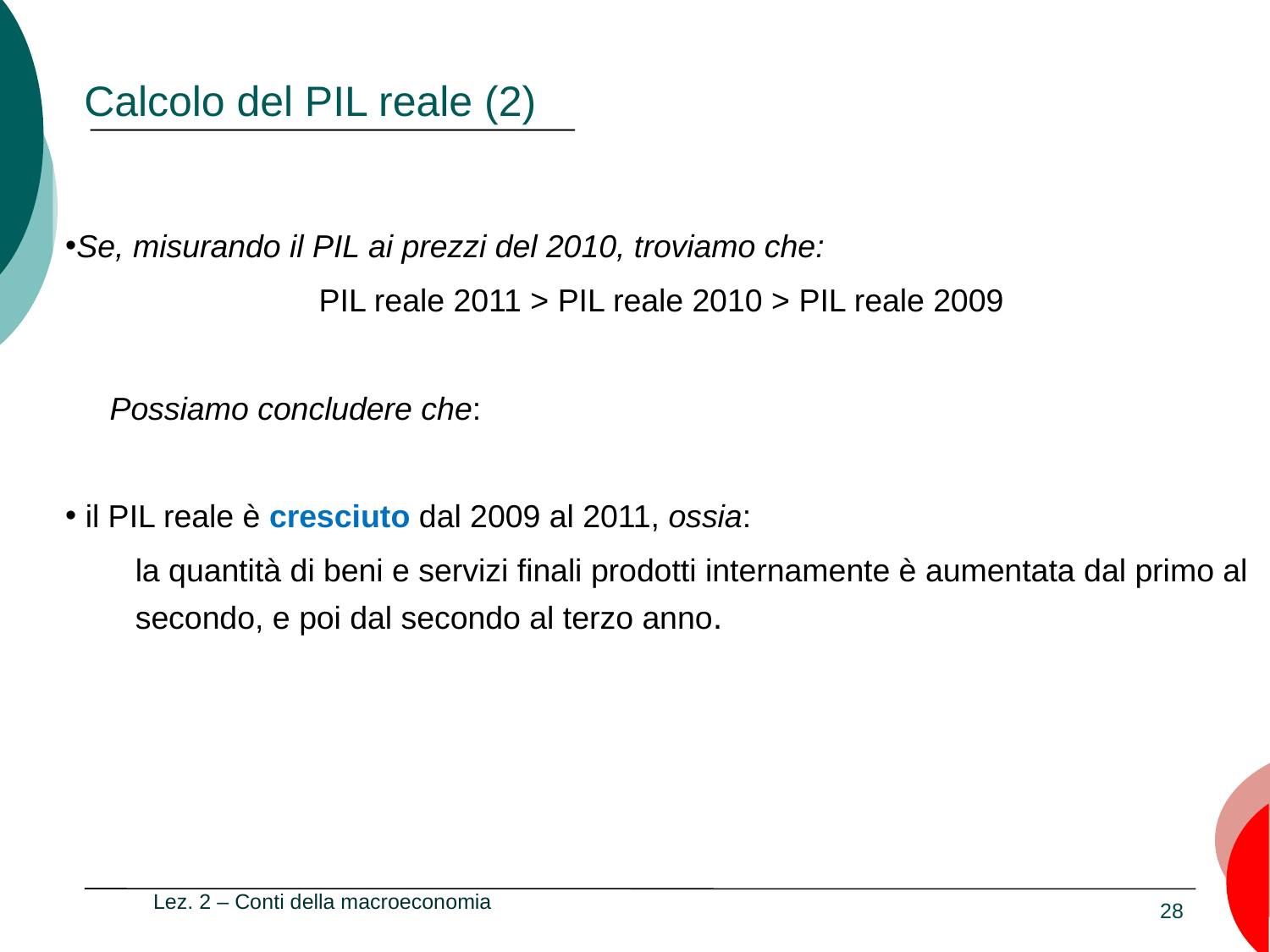

# Calcolo del PIL reale (2)

Se, misurando il PIL ai prezzi del 2010, troviamo che:
PIL reale 2011 > PIL reale 2010 > PIL reale 2009

     Possiamo concludere che:

 il PIL reale è cresciuto dal 2009 al 2011, ossia:
la quantità di beni e servizi finali prodotti internamente è aumentata dal primo al secondo, e poi dal secondo al terzo anno.

Lez. 2 – Conti della macroeconomia